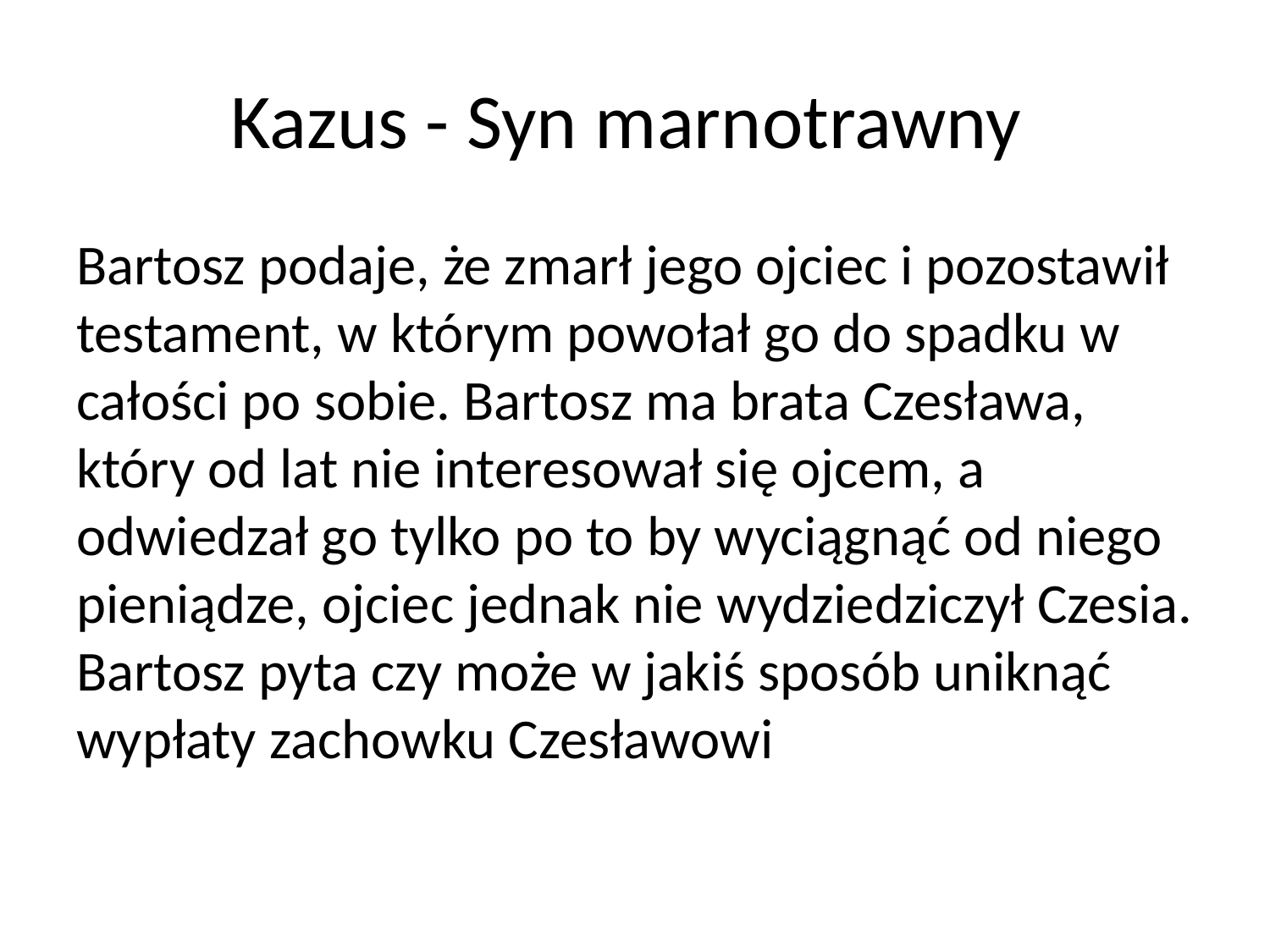

# Kazus - Syn marnotrawny
Bartosz podaje, że zmarł jego ojciec i pozostawił testament, w którym powołał go do spadku w całości po sobie. Bartosz ma brata Czesława, który od lat nie interesował się ojcem, a odwiedzał go tylko po to by wyciągnąć od niego pieniądze, ojciec jednak nie wydziedziczył Czesia. Bartosz pyta czy może w jakiś sposób uniknąć wypłaty zachowku Czesławowi